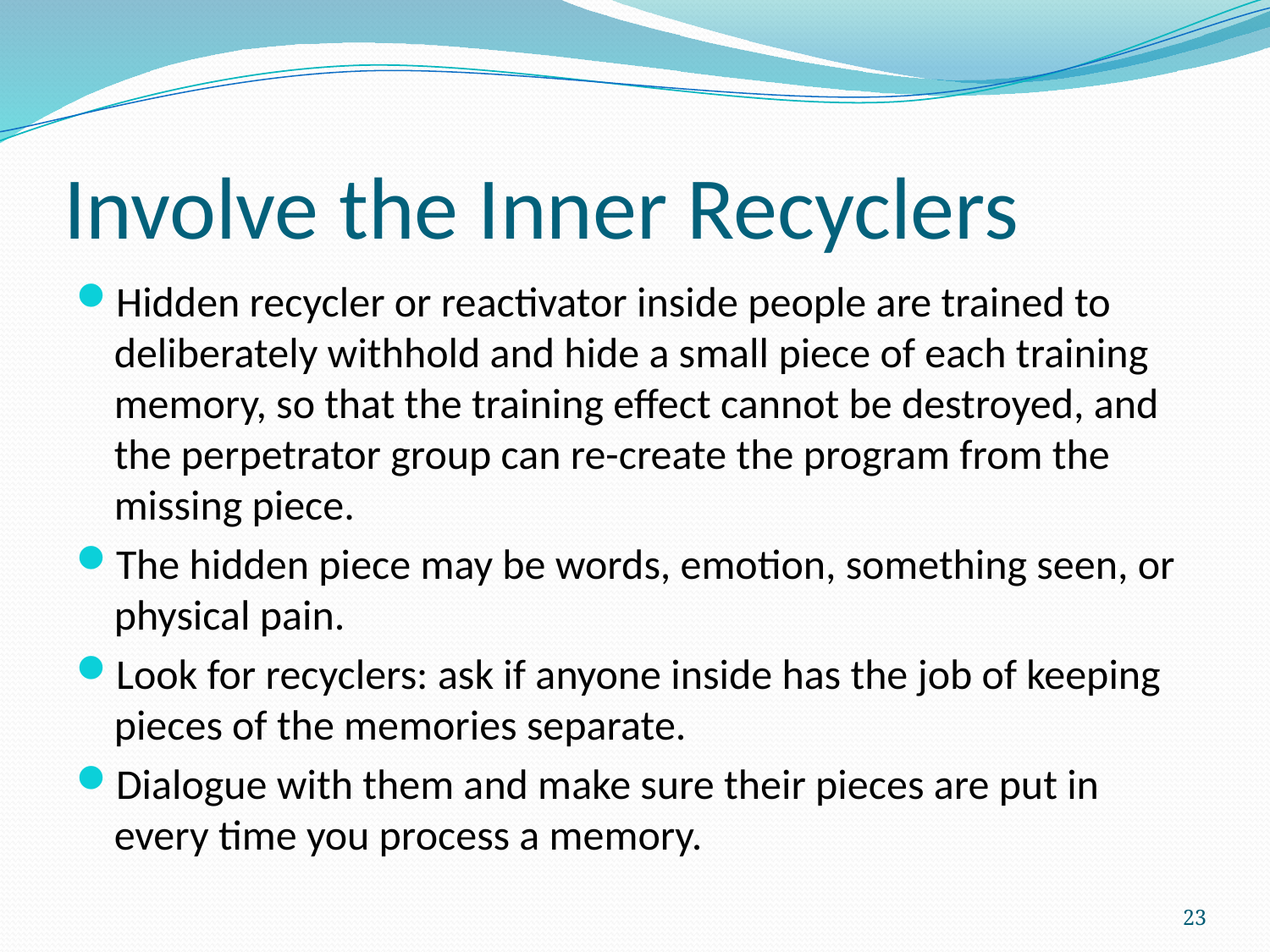

# Involve the Inner Recyclers
Hidden recycler or reactivator inside people are trained to deliberately withhold and hide a small piece of each training memory, so that the training effect cannot be destroyed, and the perpetrator group can re-create the program from the missing piece.
The hidden piece may be words, emotion, something seen, or physical pain.
Look for recyclers: ask if anyone inside has the job of keeping pieces of the memories separate.
Dialogue with them and make sure their pieces are put in every time you process a memory.
23